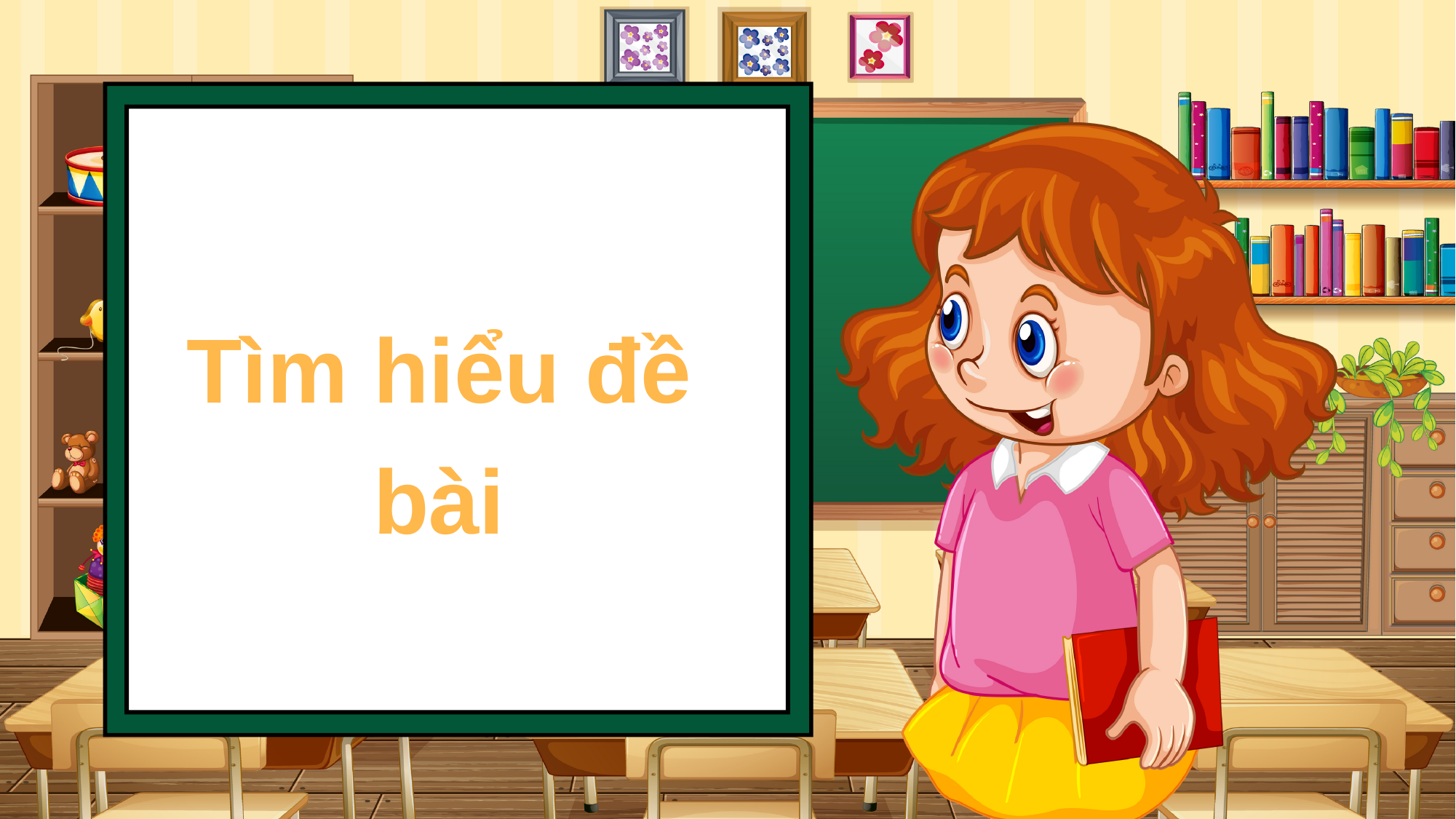

Tìm hiểu đề bài
Tìm hiểu đề bài